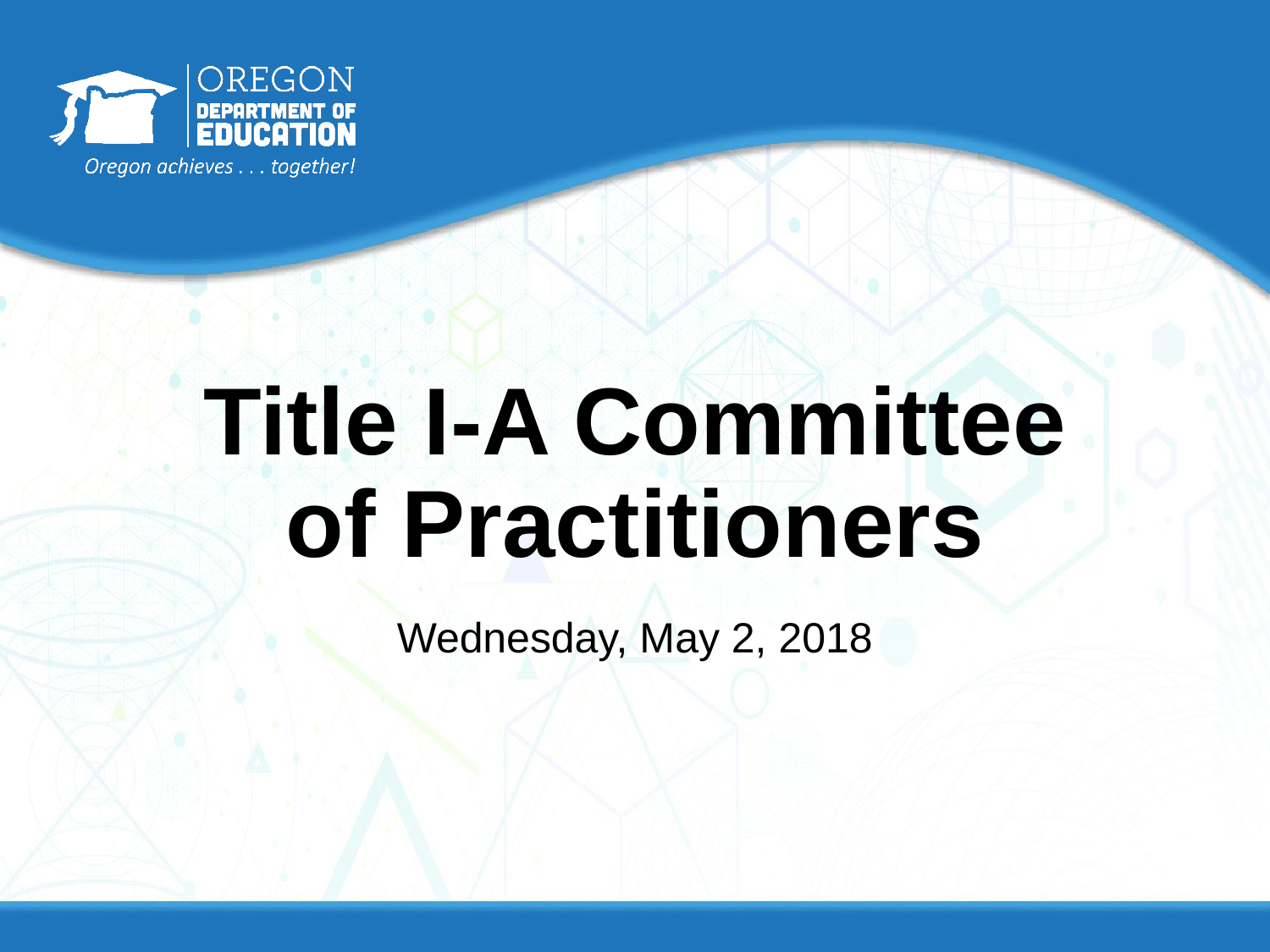

# Title I-A Committee of Practitioners
Wednesday, May 2, 2018